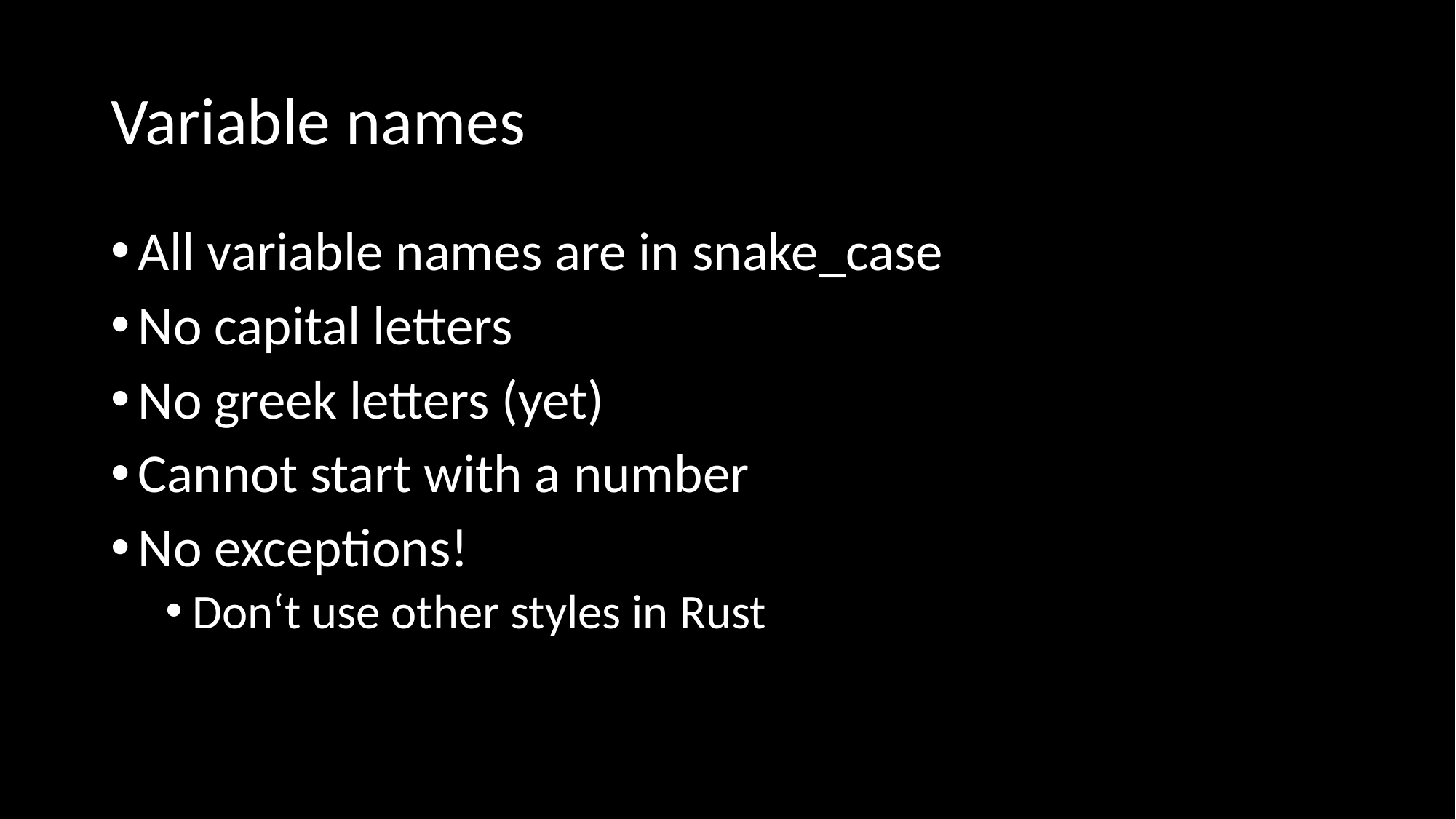

Variable names
All variable names are in snake_case
No capital letters
No greek letters (yet)
Cannot start with a number
No exceptions!
Don‘t use other styles in Rust